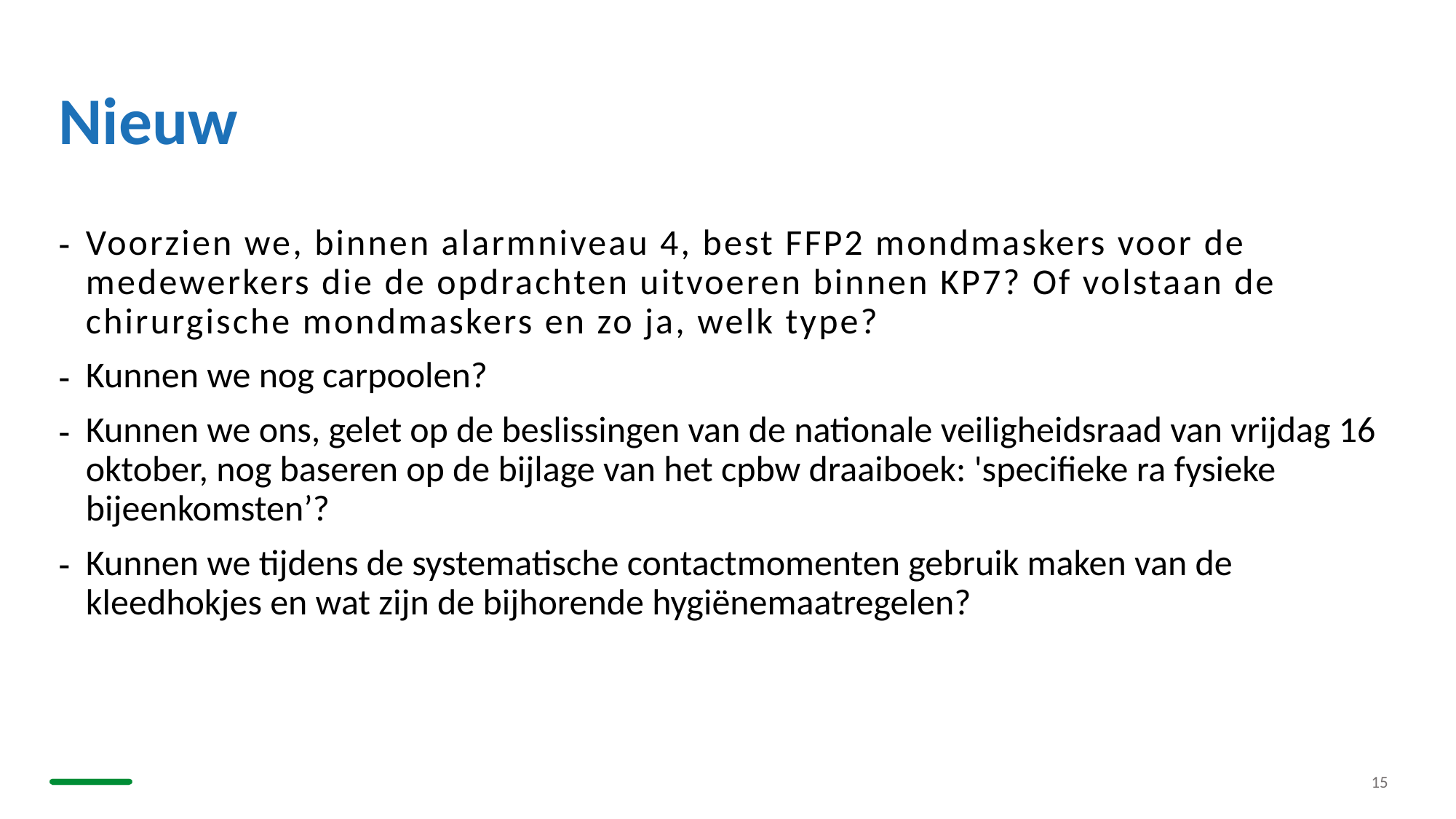

# Nieuw
Voorzien we, binnen alarmniveau 4, best FFP2 mondmaskers voor de medewerkers die de opdrachten uitvoeren binnen KP7? Of volstaan de chirurgische mondmaskers en zo ja, welk type?
Kunnen we nog carpoolen?
Kunnen we ons, gelet op de beslissingen van de nationale veiligheidsraad van vrijdag 16 oktober, nog baseren op de bijlage van het cpbw draaiboek: 'specifieke ra fysieke bijeenkomsten’?
Kunnen we tijdens de systematische contactmomenten gebruik maken van de kleedhokjes en wat zijn de bijhorende hygiënemaatregelen?
15